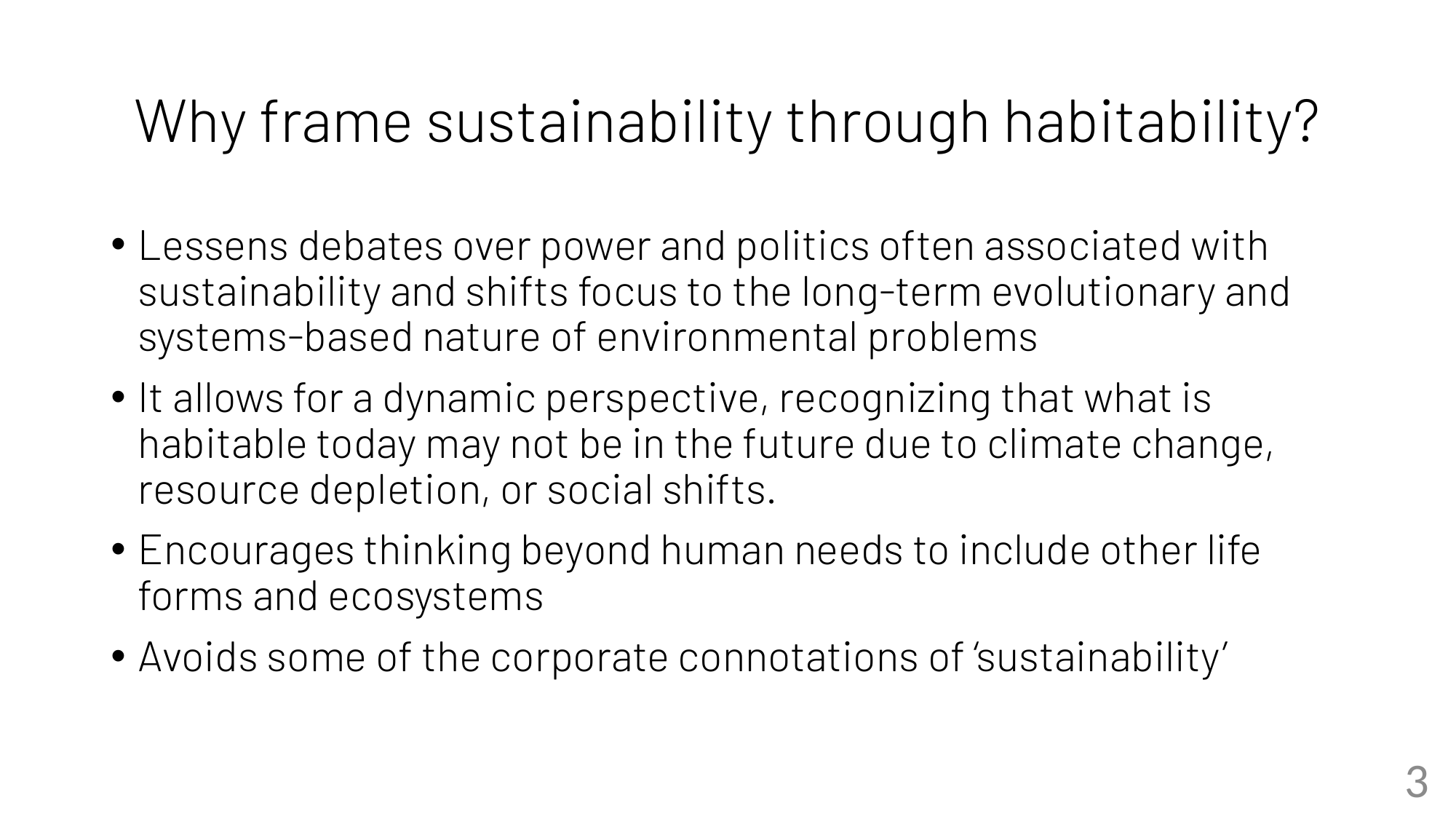

# Why frame sustainability through habitability?
Lessens debates over power and politics often associated with sustainability and shifts focus to the long-term evolutionary and systems-based nature of environmental problems
It allows for a dynamic perspective, recognizing that what is habitable today may not be in the future due to climate change, resource depletion, or social shifts.
Encourages thinking beyond human needs to include other life forms and ecosystems
Avoids some of the corporate connotations of ‘sustainability’

3